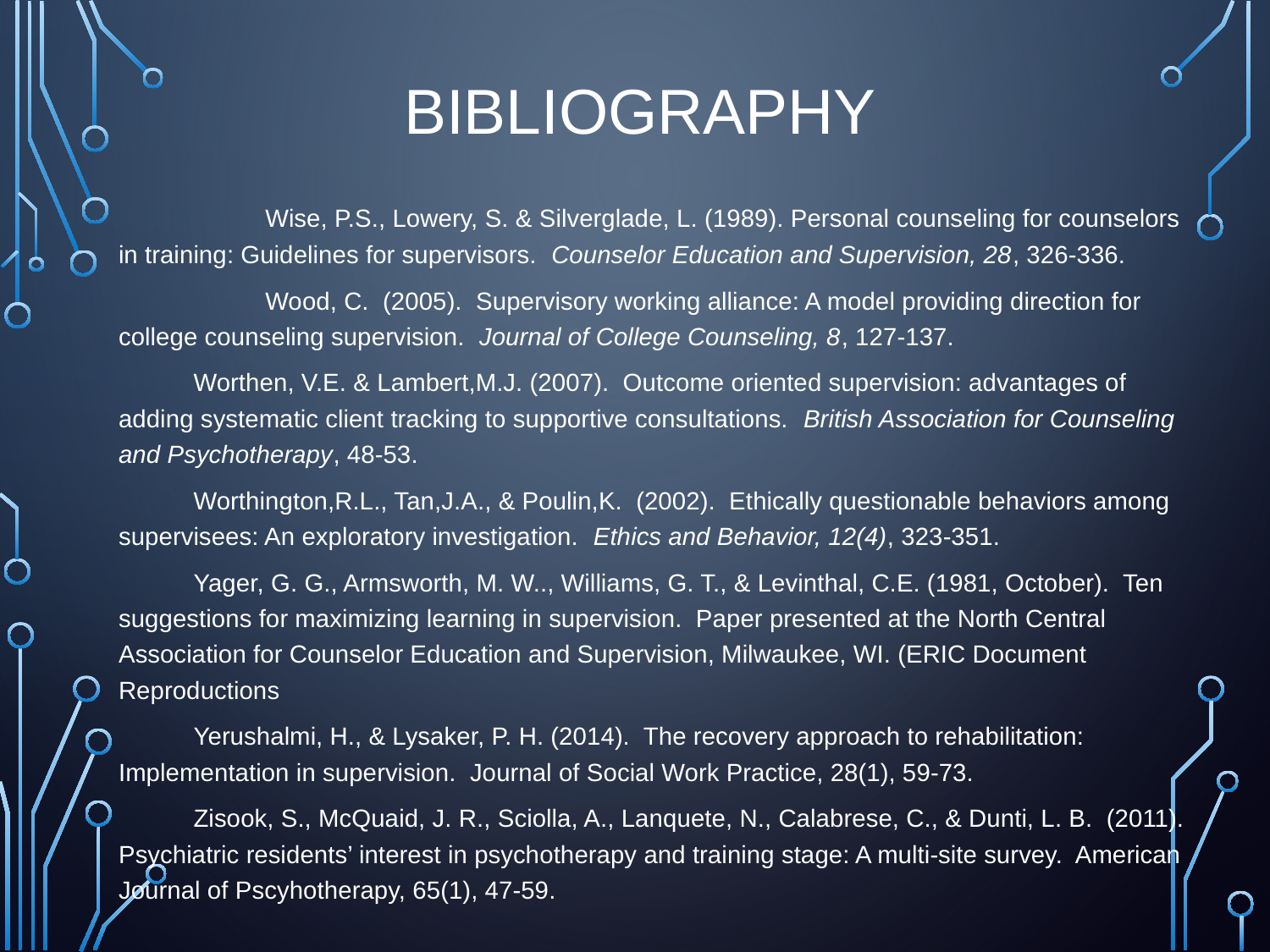

# Bibliography
                     Wise, P.S., Lowery, S. & Silverglade, L. (1989). Personal counseling for counselors in training: Guidelines for supervisors.  Counselor Education and Supervision, 28, 326-336.
                     Wood, C.  (2005).  Supervisory working alliance: A model providing direction for college counseling supervision.  Journal of College Counseling, 8, 127-137.
	Worthen, V.E. & Lambert,M.J. (2007).  Outcome oriented supervision: advantages of adding systematic client tracking to supportive consultations.  British Association for Counseling and Psychotherapy, 48-53.
	Worthington,R.L., Tan,J.A., & Poulin,K.  (2002).  Ethically questionable behaviors among supervisees: An exploratory investigation.  Ethics and Behavior, 12(4), 323-351.
	Yager, G. G., Armsworth, M. W.., Williams, G. T., & Levinthal, C.E. (1981, October).  Ten suggestions for maximizing learning in supervision.  Paper presented at the North Central Association for Counselor Education and Supervision, Milwaukee, WI. (ERIC Document Reproductions
	Yerushalmi, H., & Lysaker, P. H. (2014).  The recovery approach to rehabilitation: Implementation in supervision.  Journal of Social Work Practice, 28(1), 59-73.
	Zisook, S., McQuaid, J. R., Sciolla, A., Lanquete, N., Calabrese, C., & Dunti, L. B.  (2011).  Psychiatric residents’ interest in psychotherapy and training stage: A multi-site survey.  American Journal of Pscyhotherapy, 65(1), 47-59.